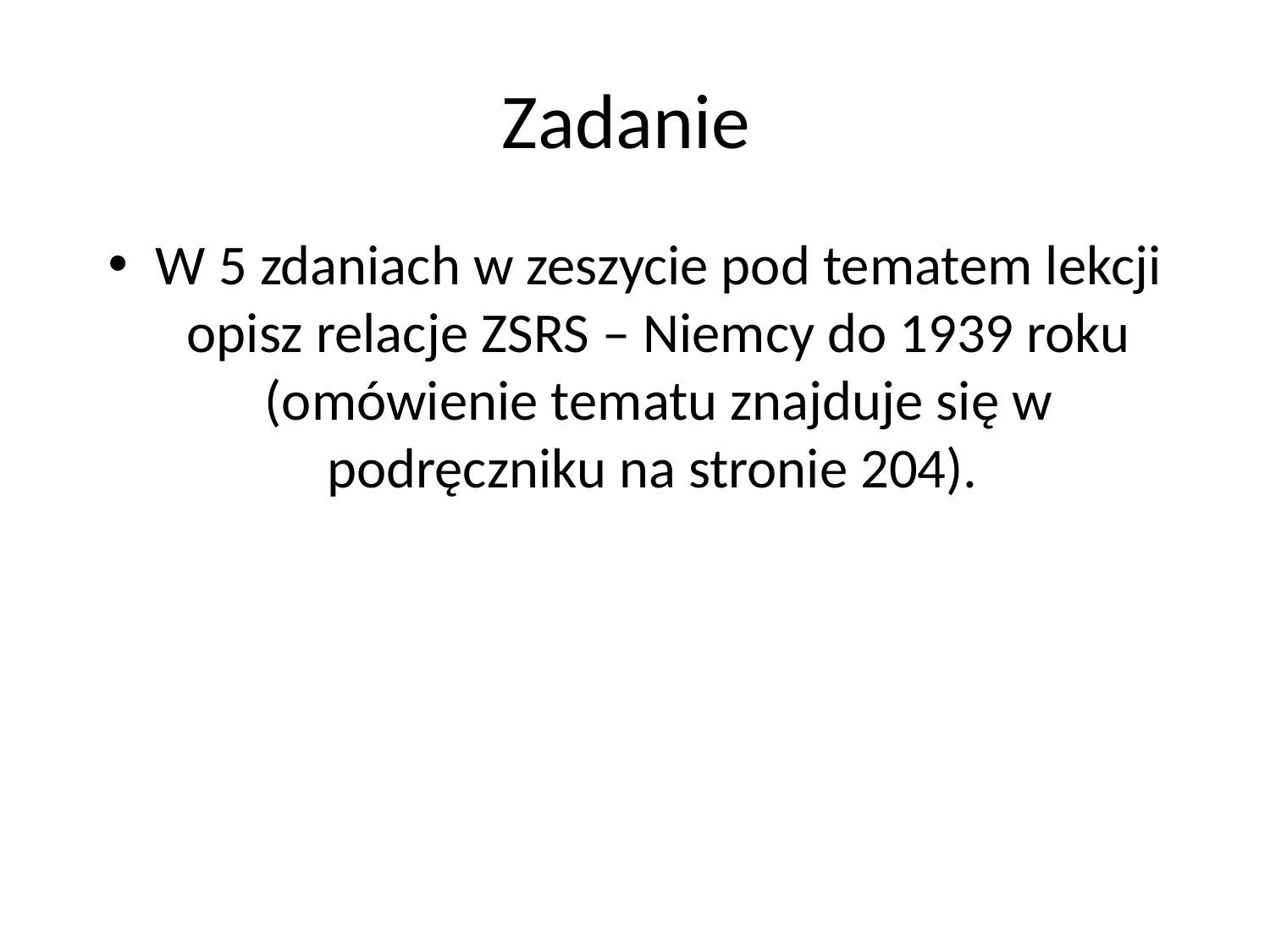

# Zadanie
W 5 zdaniach w zeszycie pod tematem lekcji opisz relacje ZSRS – Niemcy do 1939 roku (omówienie tematu znajduje się w podręczniku na stronie 204).